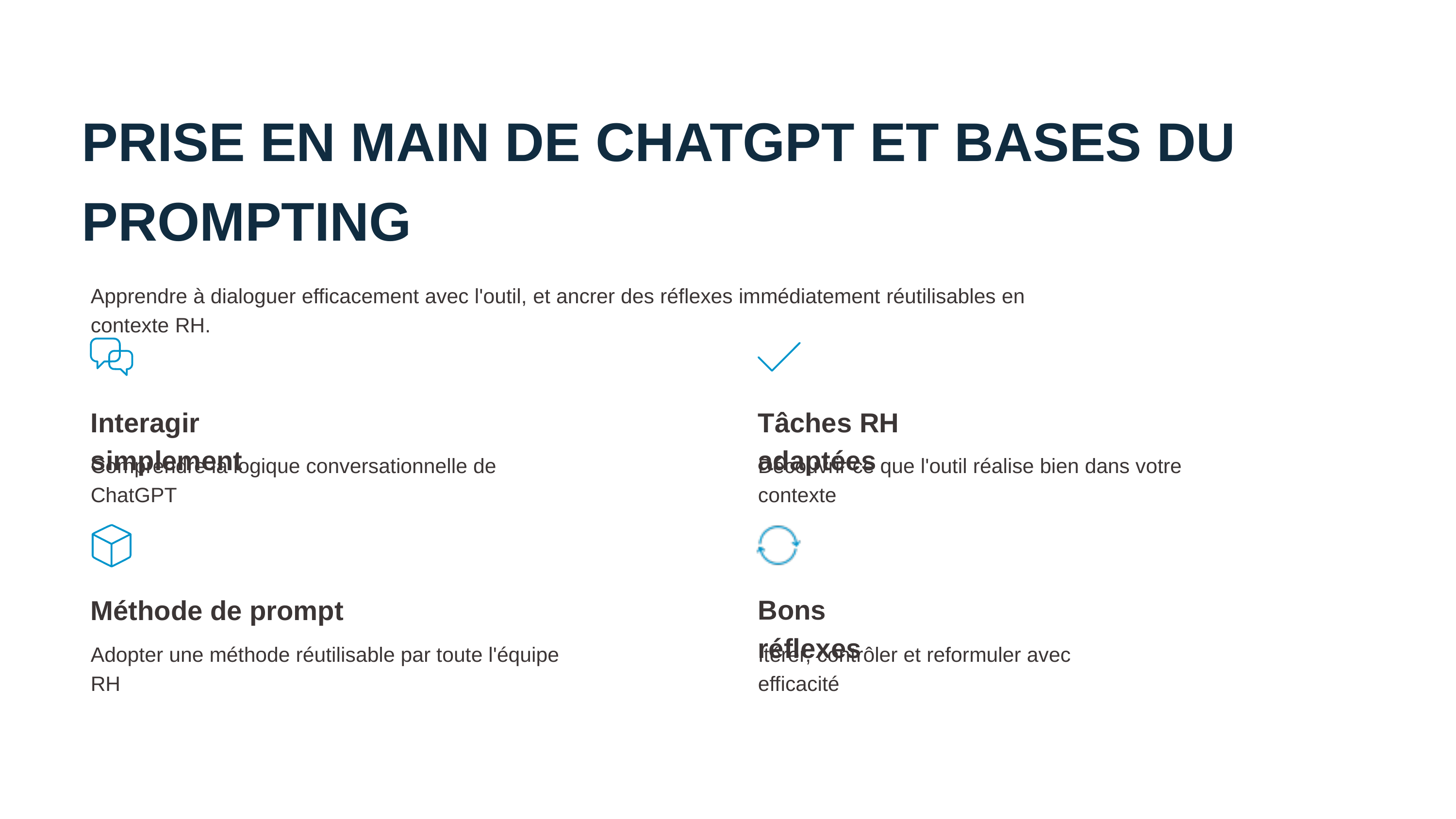

PRISE EN MAIN DE CHATGPT ET BASES DU PROMPTING

Apprendre à dialoguer efficacement avec l'outil, et ancrer des réflexes immédiatement réutilisables en contexte RH.

Interagir simplement
Tâches RH adaptées
Comprendre la logique conversationnelle de ChatGPT
Découvrir ce que l'outil réalise bien dans votre contexte

Méthode de prompt
Bons réflexes
Adopter une méthode réutilisable par toute l'équipe RH
Itérer, contrôler et reformuler avec efficacité